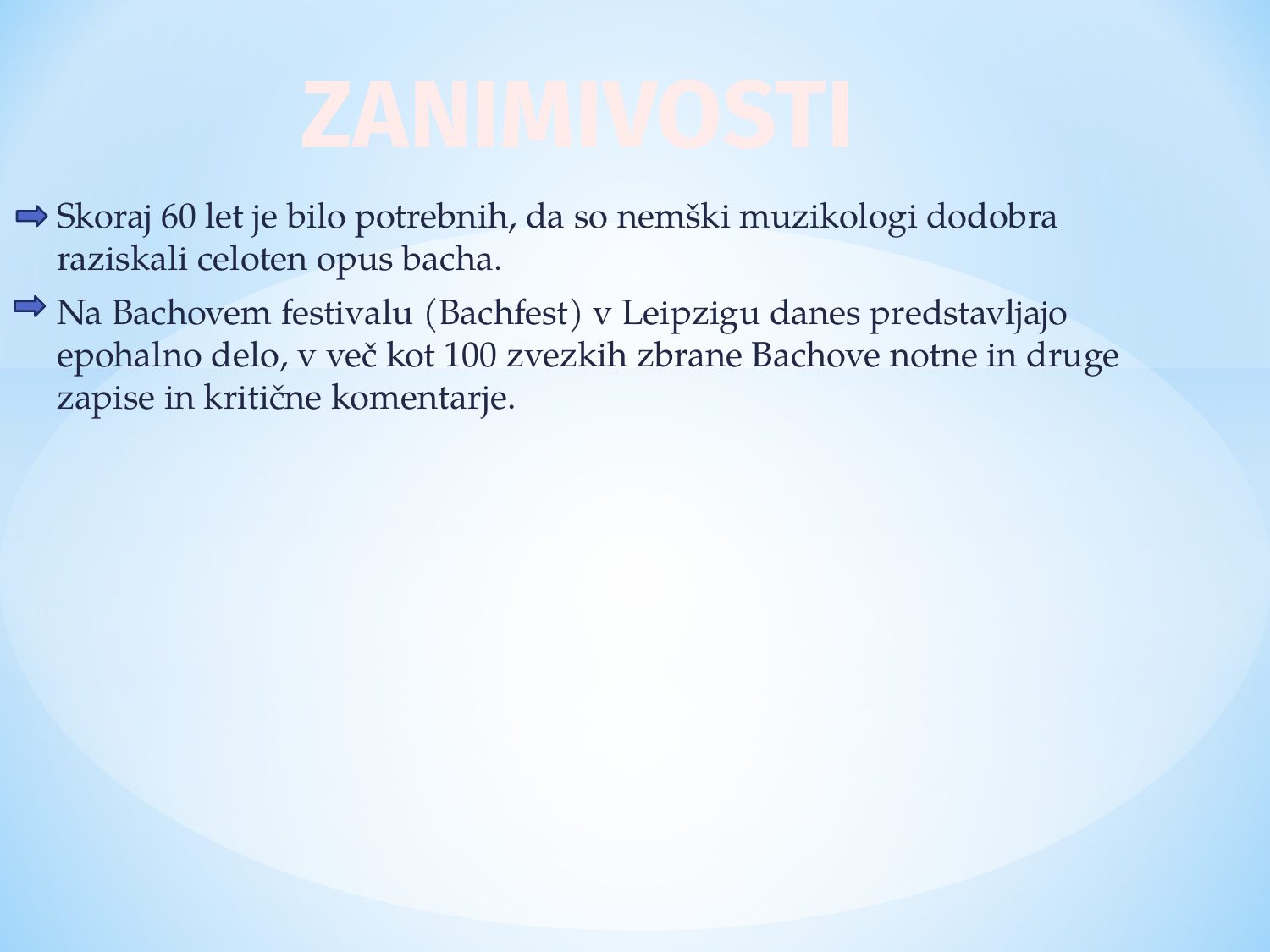

ZANIMIVOSTI
Skoraj 60 let je bilo potrebnih, da so nemški muzikologi dodobra raziskali celoten opus bacha.
Na Bachovem festivalu (Bachfest) v Leipzigu danes predstavljajo epohalno delo, v več kot 100 zvezkih zbrane Bachove notne in druge zapise in kritične komentarje.